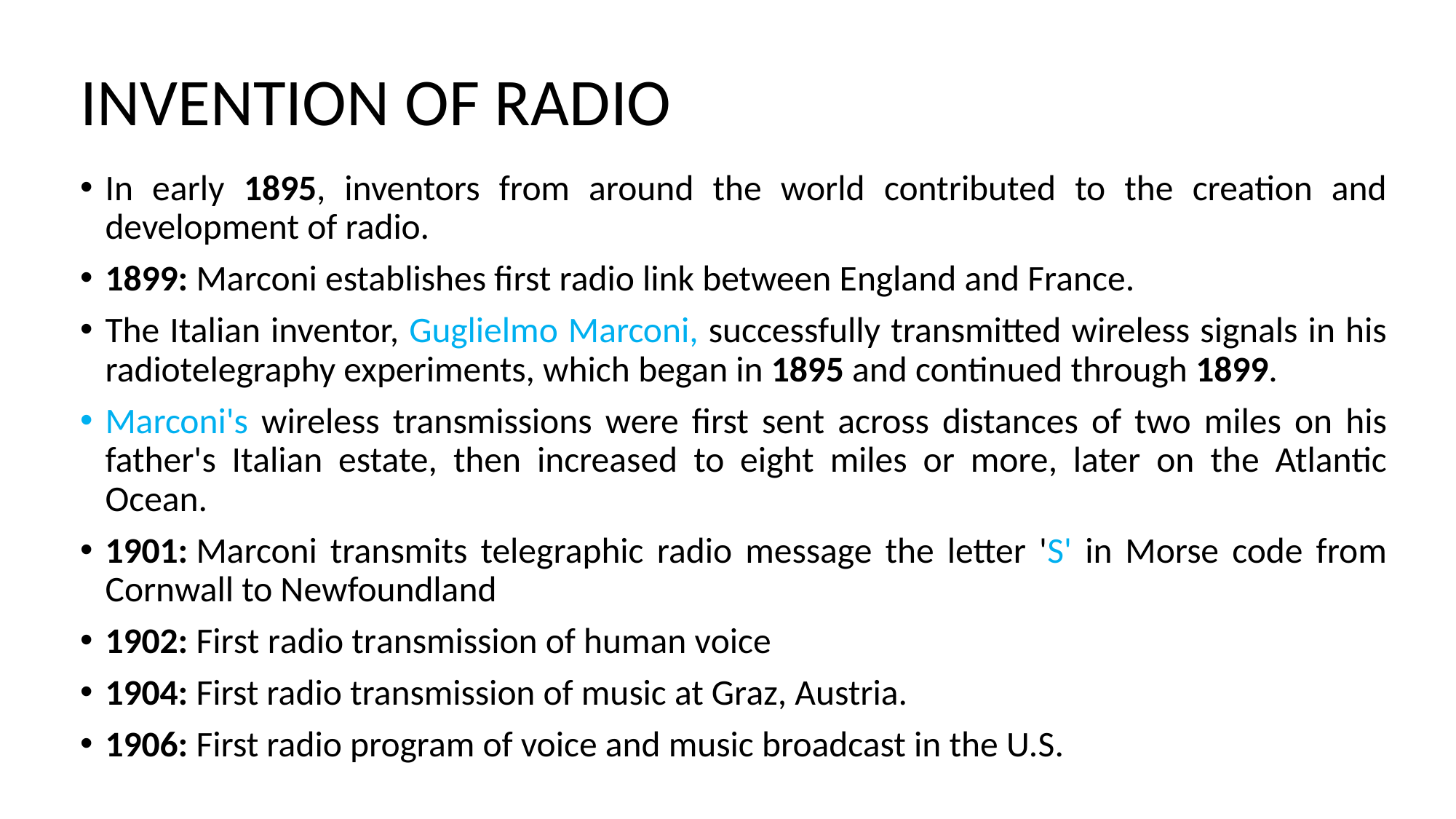

# INVENTION OF RADIO
In early 1895, inventors from around the world contributed to the creation and development of radio.
1899: Marconi establishes first radio link between England and France.
The Italian inventor, Guglielmo Marconi, successfully transmitted wireless signals in his radiotelegraphy experiments, which began in 1895 and continued through 1899.
Marconi's wireless transmissions were first sent across distances of two miles on his father's Italian estate, then increased to eight miles or more, later on the Atlantic Ocean.
1901: Marconi transmits telegraphic radio message the letter 'S' in Morse code from Cornwall to Newfoundland
1902: First radio transmission of human voice
1904: First radio transmission of music at Graz, Austria.
1906: First radio program of voice and music broadcast in the U.S.